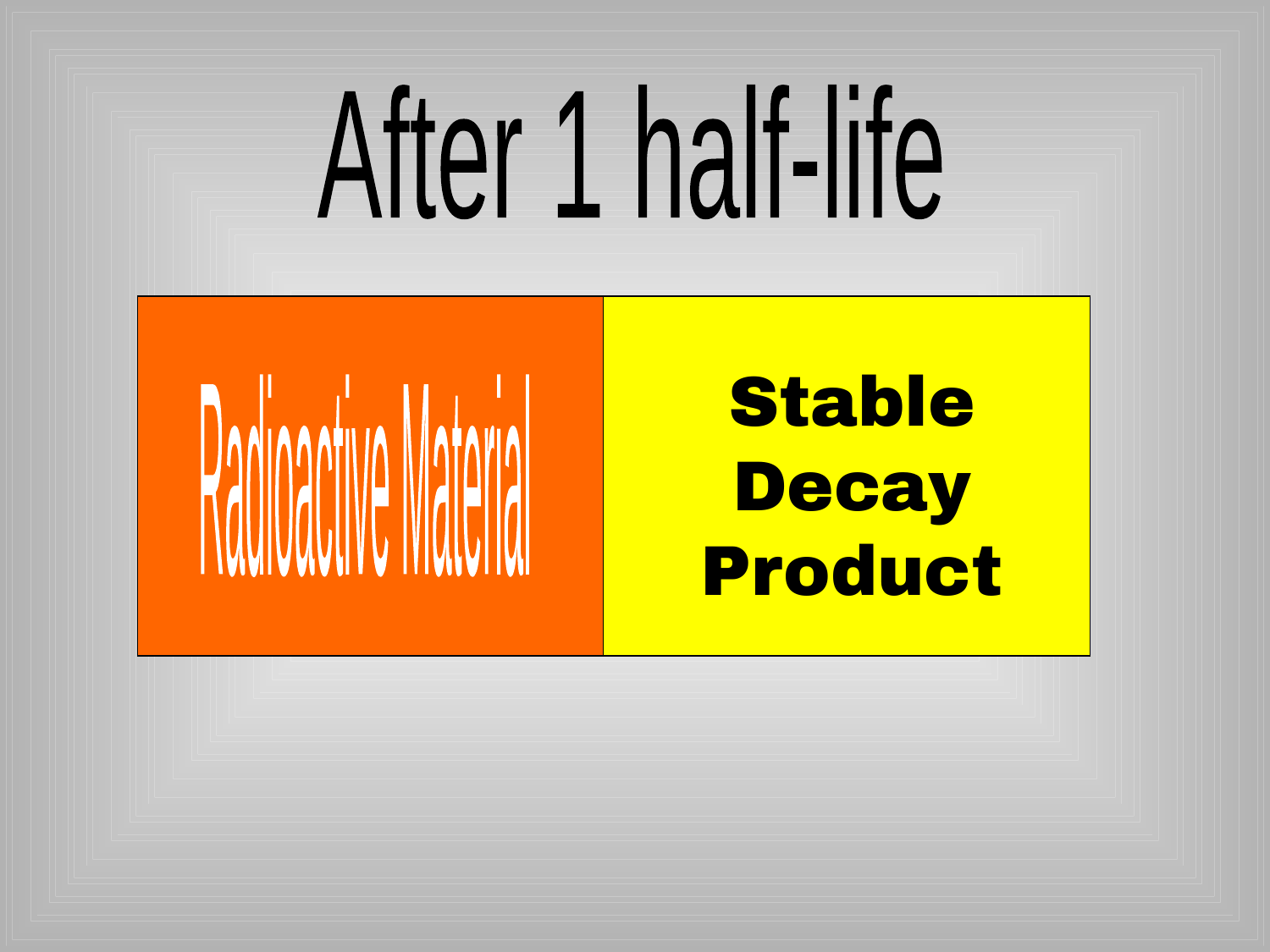

After 1 half-life

Stable Decay Product
Radioactive
Material